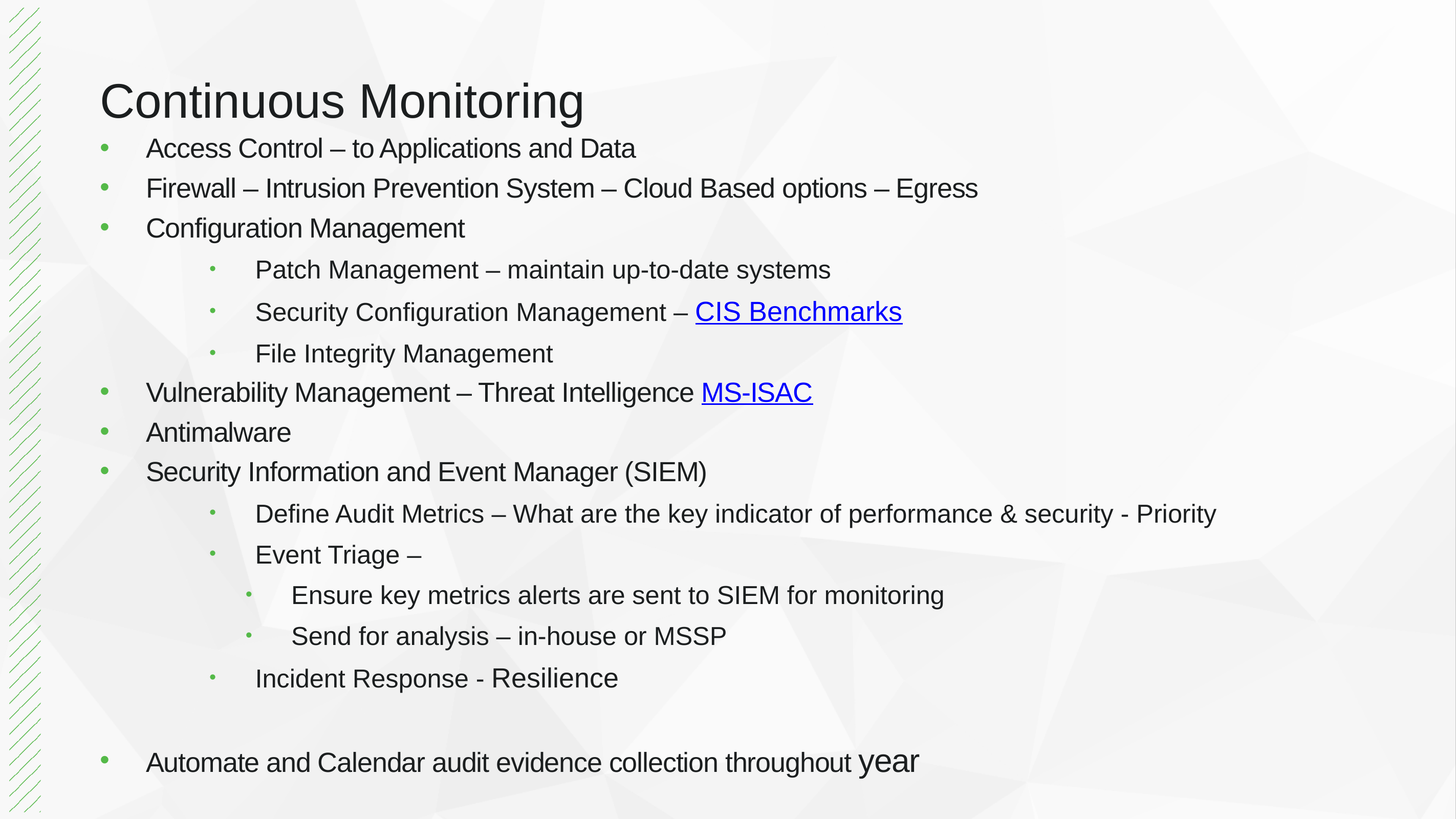

# Continuous Monitoring
Access Control – to Applications and Data
Firewall – Intrusion Prevention System – Cloud Based options – Egress
Configuration Management
Patch Management – maintain up-to-date systems
Security Configuration Management – CIS Benchmarks
File Integrity Management
Vulnerability Management – Threat Intelligence MS-ISAC
Antimalware
Security Information and Event Manager (SIEM)
Define Audit Metrics – What are the key indicator of performance & security - Priority
Event Triage –
Ensure key metrics alerts are sent to SIEM for monitoring
Send for analysis – in-house or MSSP
Incident Response - Resilience

Automate and Calendar audit evidence collection throughout year